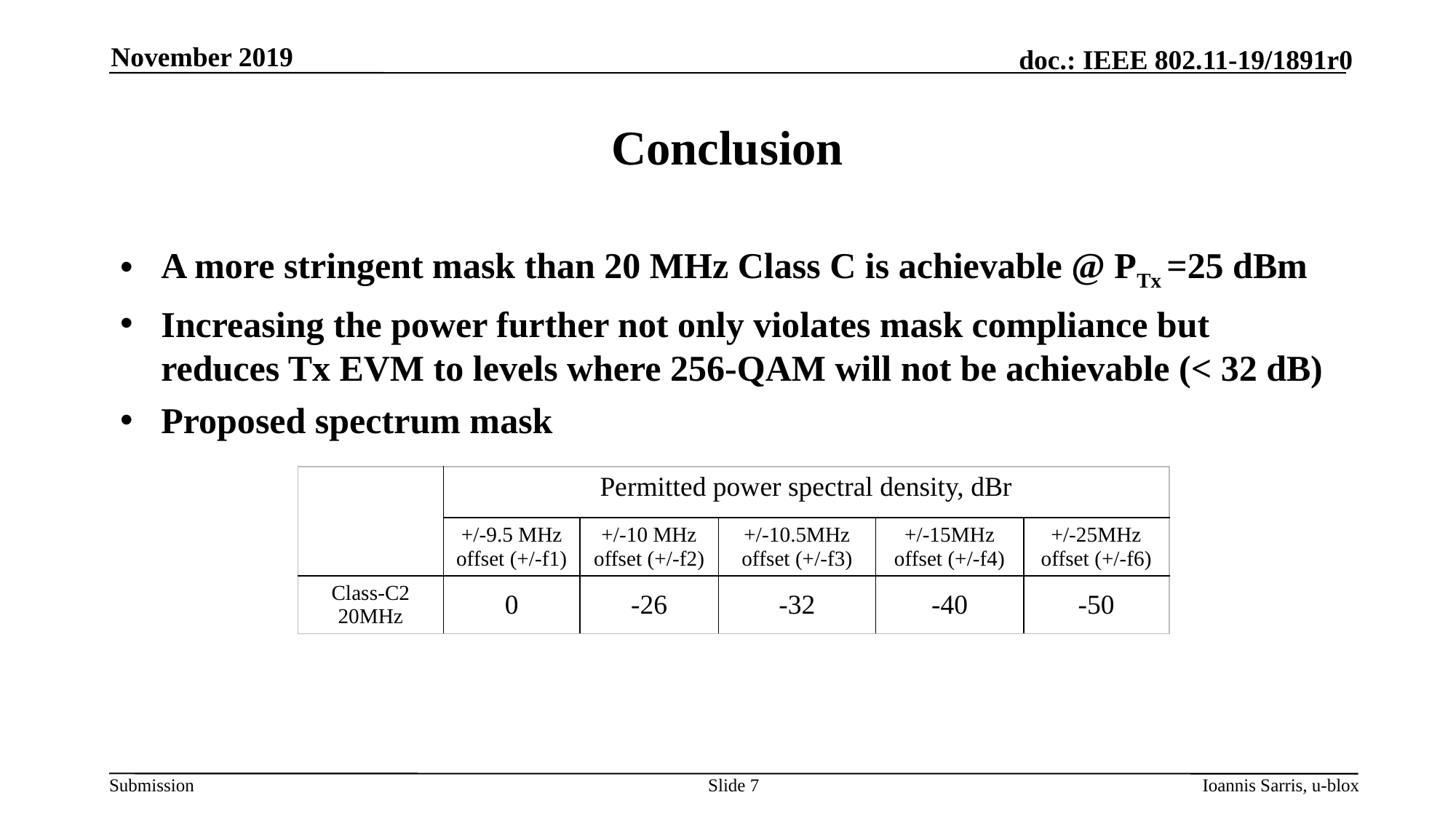

November 2019
# Conclusion
A more stringent mask than 20 MHz Class C is achievable @ PTx =25 dBm
Increasing the power further not only violates mask compliance but reduces Tx EVM to levels where 256-QAM will not be achievable (< 32 dB)
Proposed spectrum mask
|  | Permitted power spectral density, dBr |  |  |  |  |
| --- | --- | --- | --- | --- | --- |
|  | +/-9.5 MHz offset (+/-f1) | +/-10 MHz offset (+/-f2) | +/-10.5MHz offset (+/-f3) | +/-15MHz offset (+/-f4) | +/-25MHz offset (+/-f6) |
| Class-C2 20MHz | 0 | -26 | -32 | -40 | -50 |
Slide 7
Ioannis Sarris, u-blox